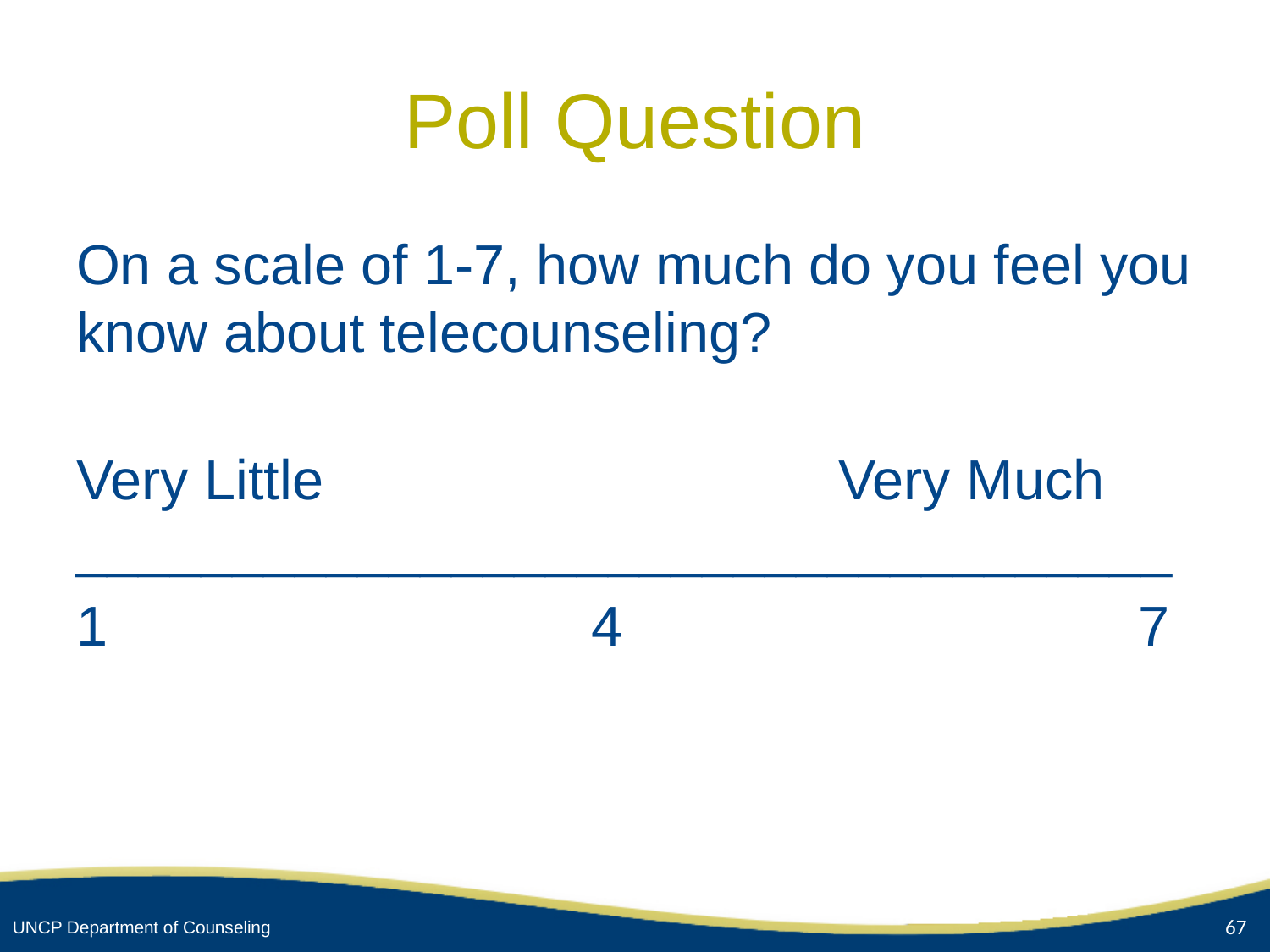

# Poll Question
On a scale of 1-7, how much do you feel you know about telecounseling?

Very Little					Very Much
___________________________________
1                               4                                 7
67